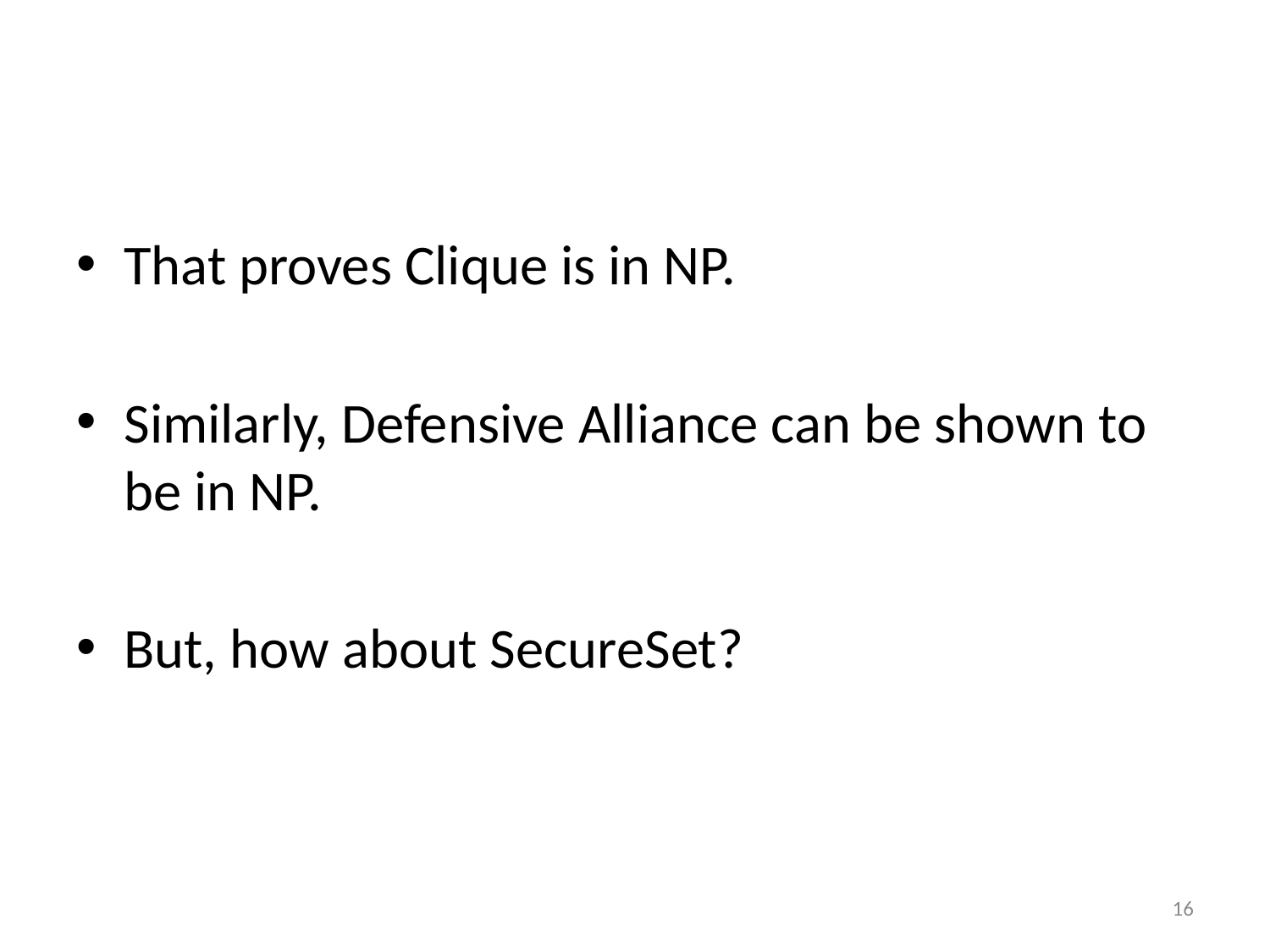

#
That proves Clique is in NP.

Similarly, Defensive Alliance can be shown to  be in NP.

But, how about SecureSet?
16